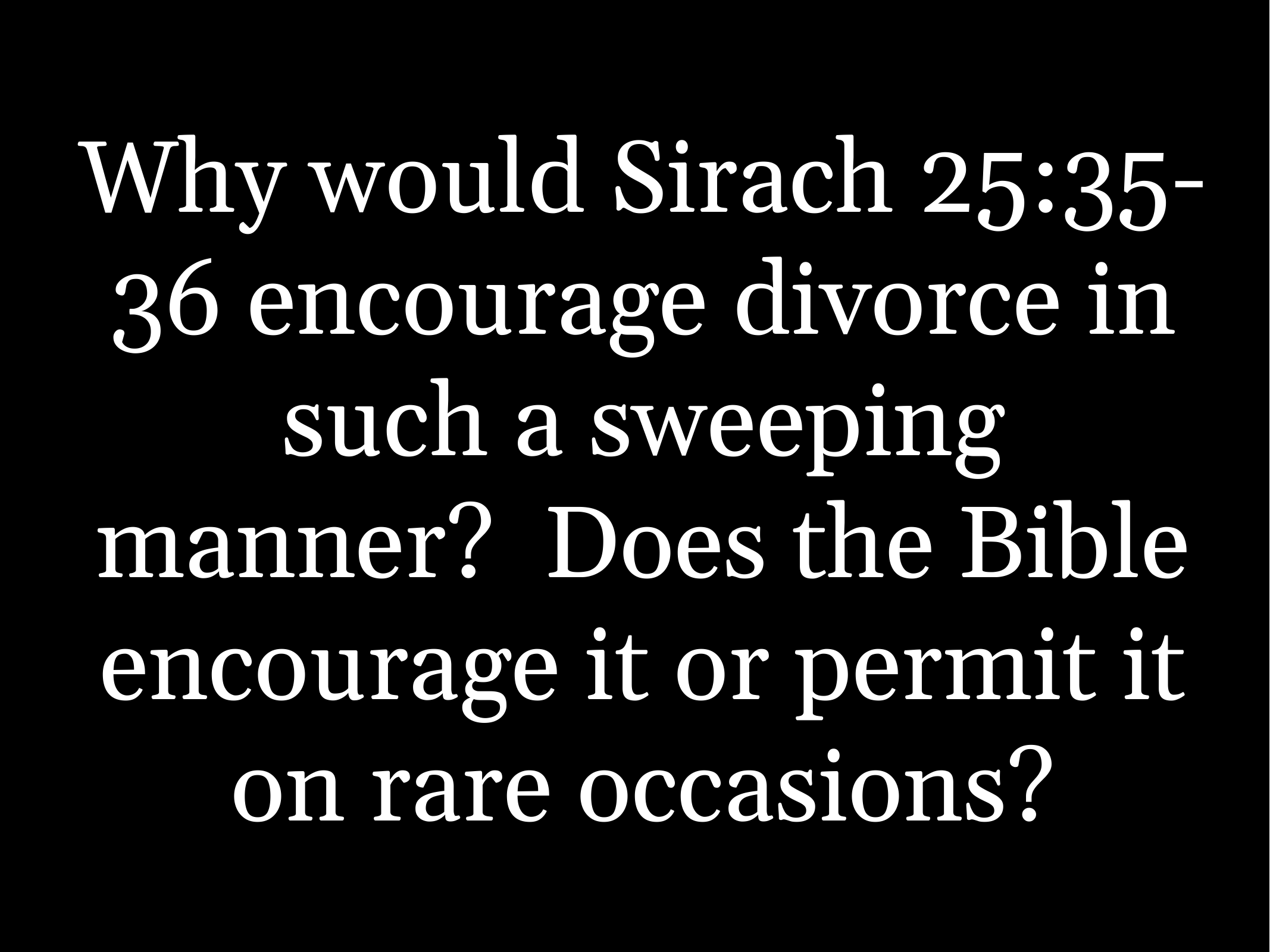

# Why would Sirach 25:35-36 encourage divorce in such a sweeping manner?  Does the Bible encourage it or permit it on rare occasions?